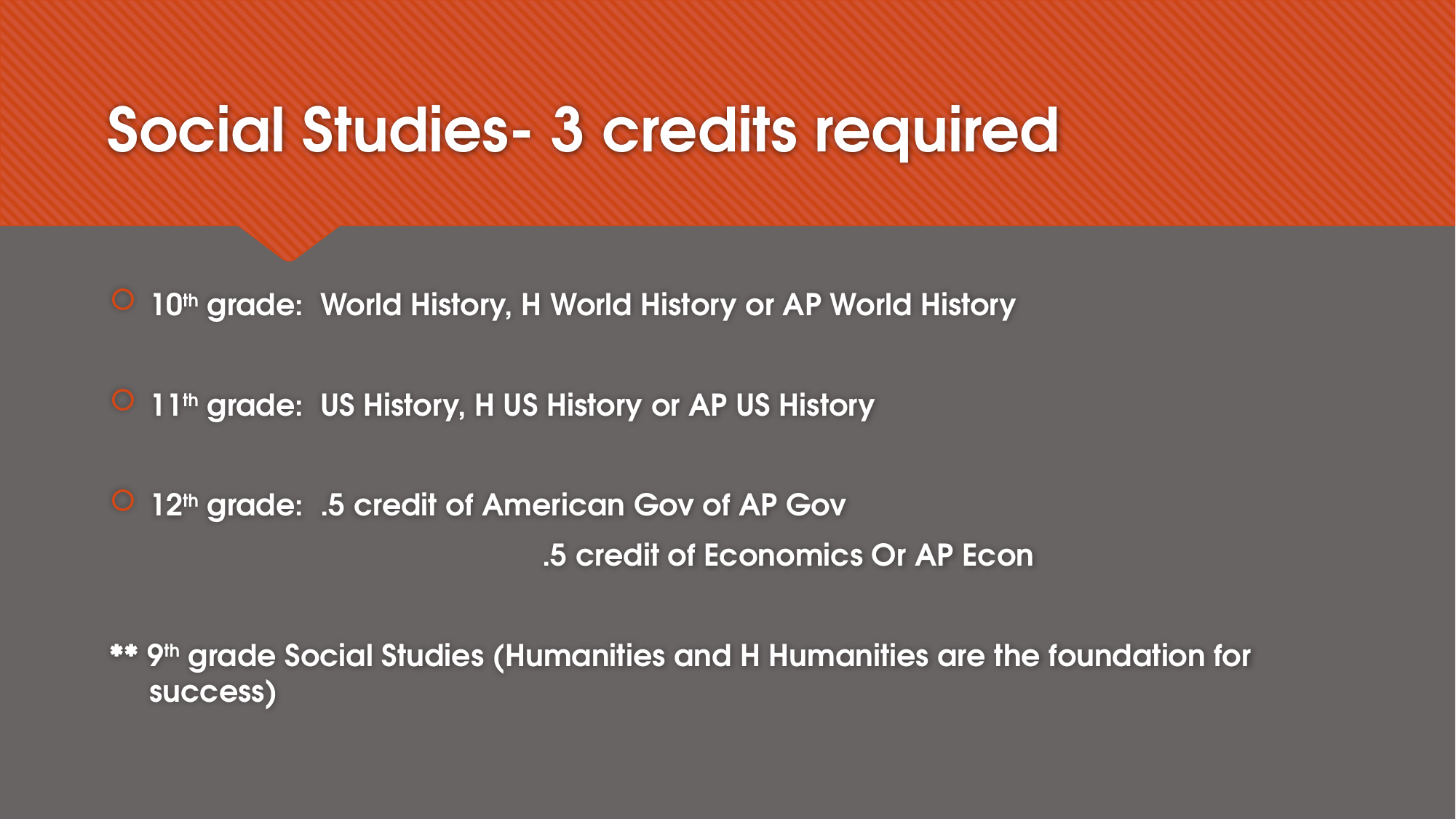

# Social Studies- 3 credits required
10th grade:  World History, H World History or AP World History

11th grade:  US History, H US History or AP US History

12th grade:  .5 credit of American Gov of AP Gov
			  		.5 credit of Economics Or AP Econ

** 9th grade Social Studies (Humanities and H Humanities are the foundation for success)